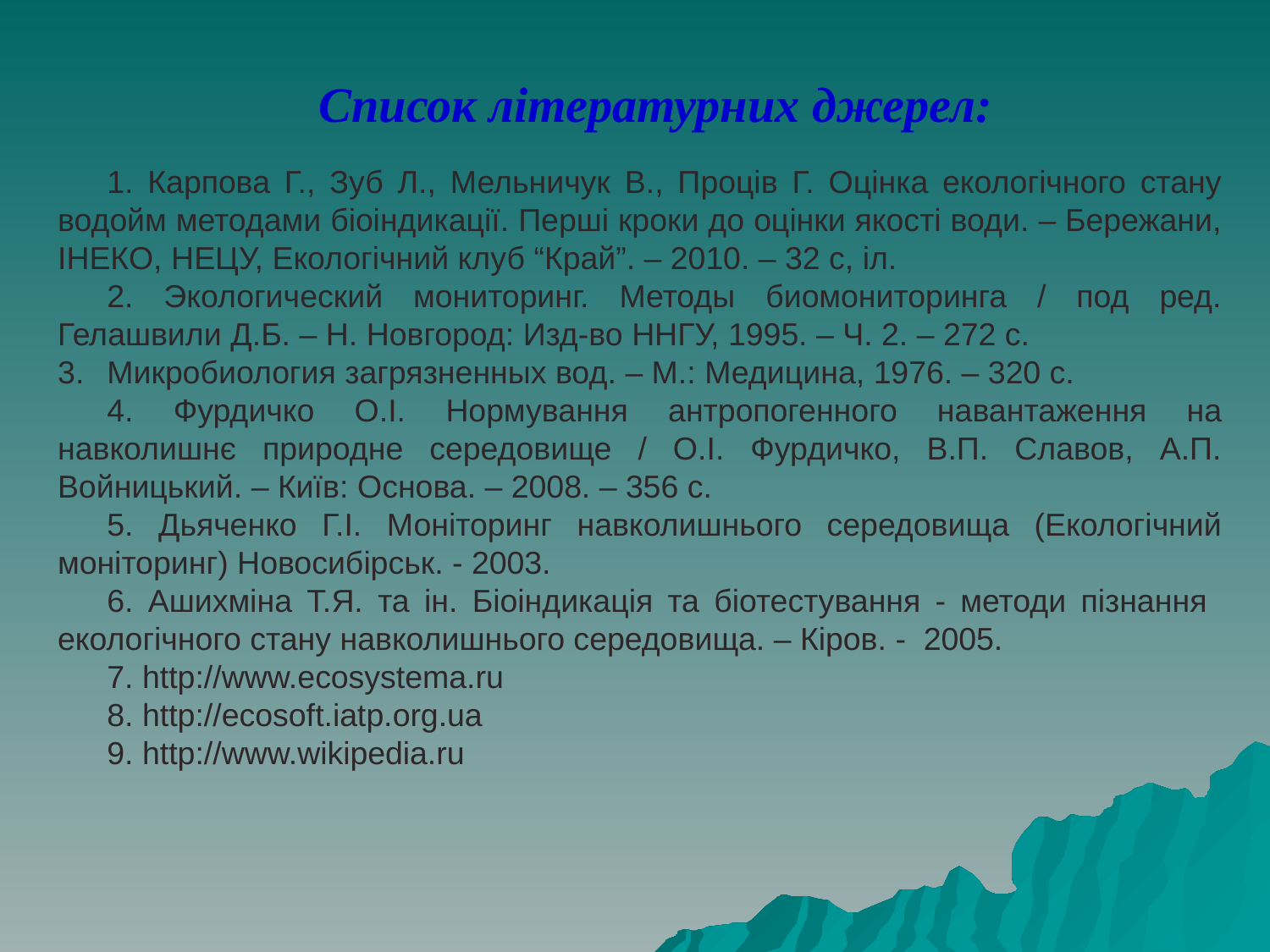

Список літературних джерел:

1. Карпова Г., Зуб Л., Мельничук В., Проців Г. Оцінка екологічного стану водойм методами біоіндикації. Перші кроки до оцінки якості води. – Бережани, ІНЕКО, НЕЦУ, Екологічний клуб “Край”. – 2010. – 32 с, іл.
2. Экологический мониторинг. Методы биомониторинга / под ред. Гелашвили Д.Б. – Н. Новгород: Изд-во ННГУ, 1995. – Ч. 2. – 272 с.
Микробиология загрязненных вод. – М.: Медицина, 1976. – 320 с.
4. Фурдичко О.І. Нормування антропогенного навантаження на навколишнє природне середовище / О.І. Фурдичко, В.П. Славов, А.П. Войницький. – Київ: Основа. – 2008. – 356 с.
5. Дьяченко Г.І. Моніторинг навколишнього середовища (Екологічний моніторинг) Новосибірськ. - 2003.
6. Ашихміна Т.Я. та ін. Біоіндикація та біотестування - методи пізнання  екологічного стану навколишнього середовища. – Кіров. -  2005.
7. http://www.ecosystema.ru
8. http://ecosoft.iatp.org.ua
9. http://www.wikipedia.ru